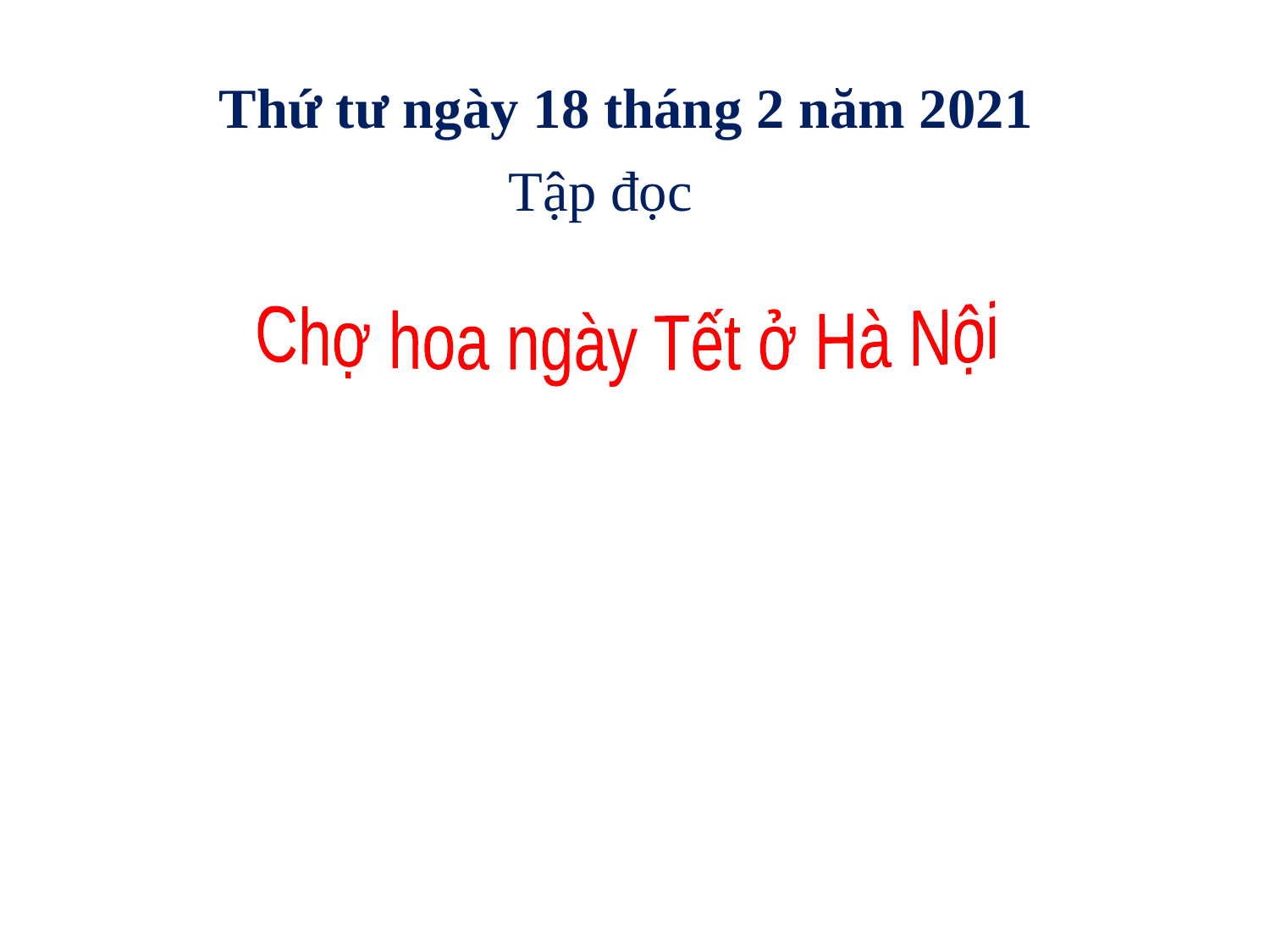

# Thứ tư ngày 18 tháng 2 năm 2021
Tập đọc
Chợ hoa ngày Tết ở Hà Nội